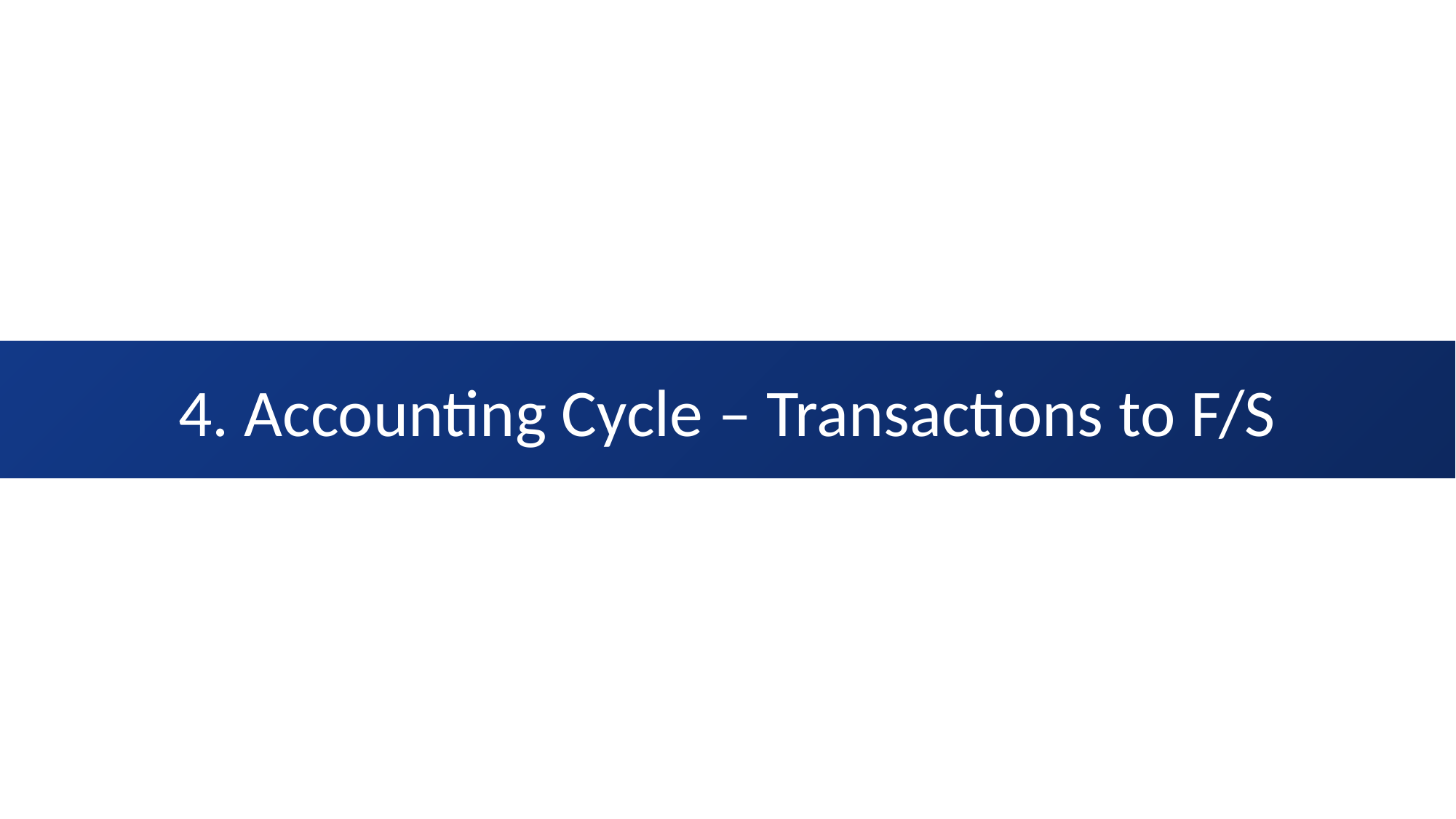

# 4. Accounting Cycle – Transactions to F/S